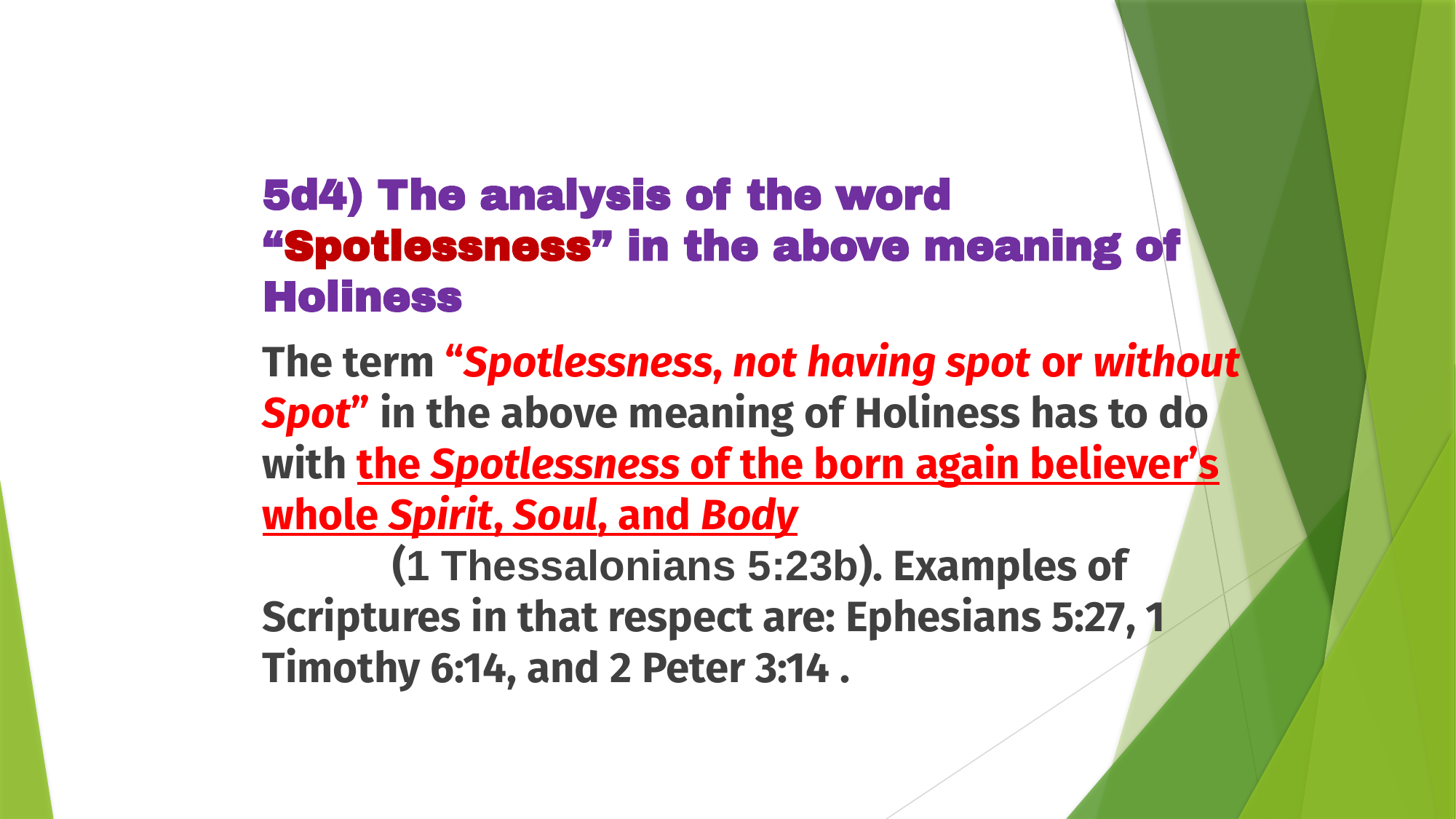

5d4) The analysis of the word “Spotlessness” in the above meaning of Holiness
The term “Spotlessness, not having spot or without Spot” in the above meaning of Holiness has to do with the Spotlessness of the born again believer’s whole Spirit, Soul, and Body                                                            (1 Thessalonians 5:23b). Examples of Scriptures in that respect are: Ephesians 5:27, 1 Timothy 6:14, and 2 Peter 3:14 .